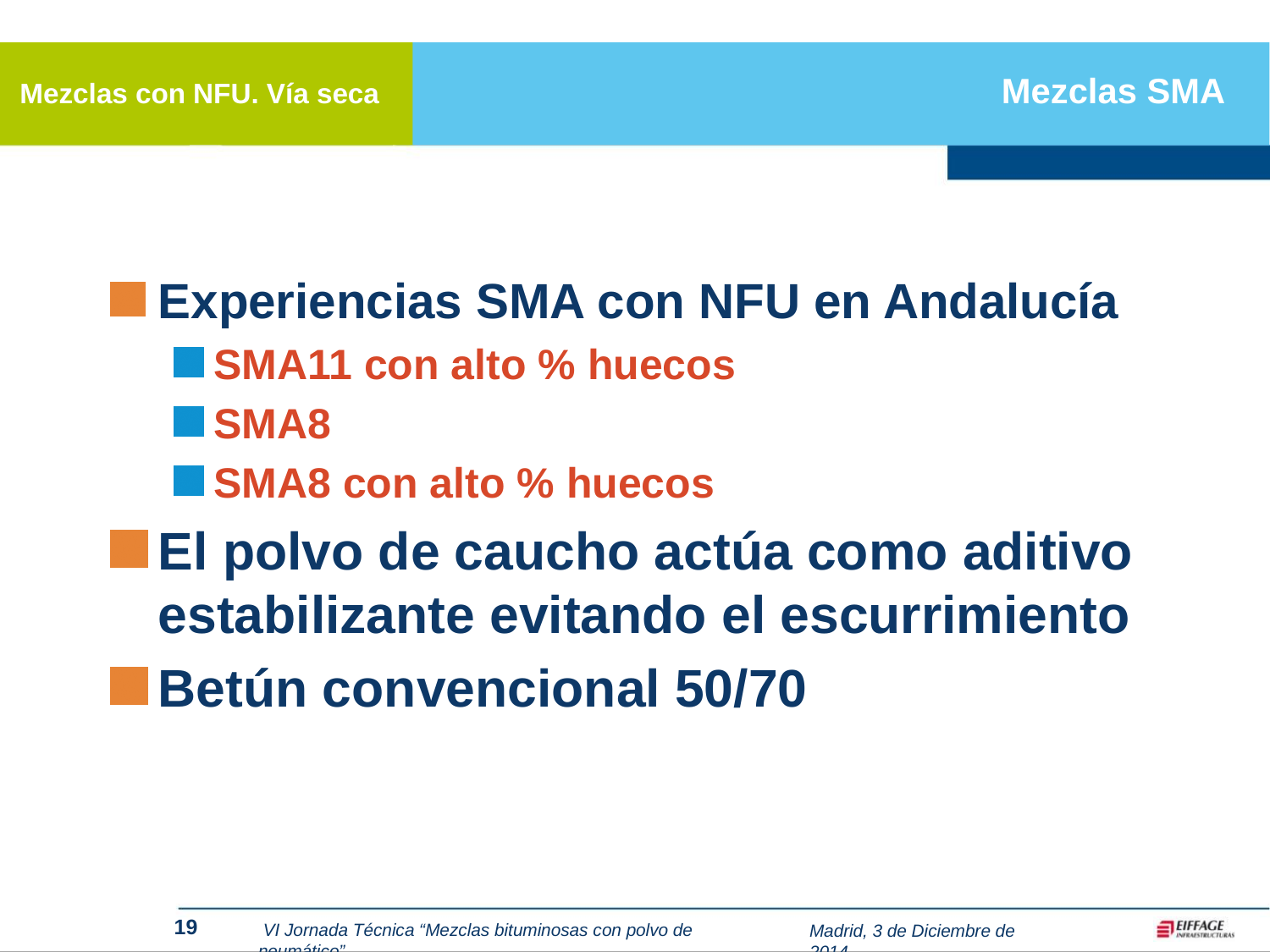

# Mezclas SMA
Experiencias SMA con NFU en Andalucía
SMA11 con alto % huecos
SMA8
SMA8 con alto % huecos
El polvo de caucho actúa como aditivo estabilizante evitando el escurrimiento
Betún convencional 50/70